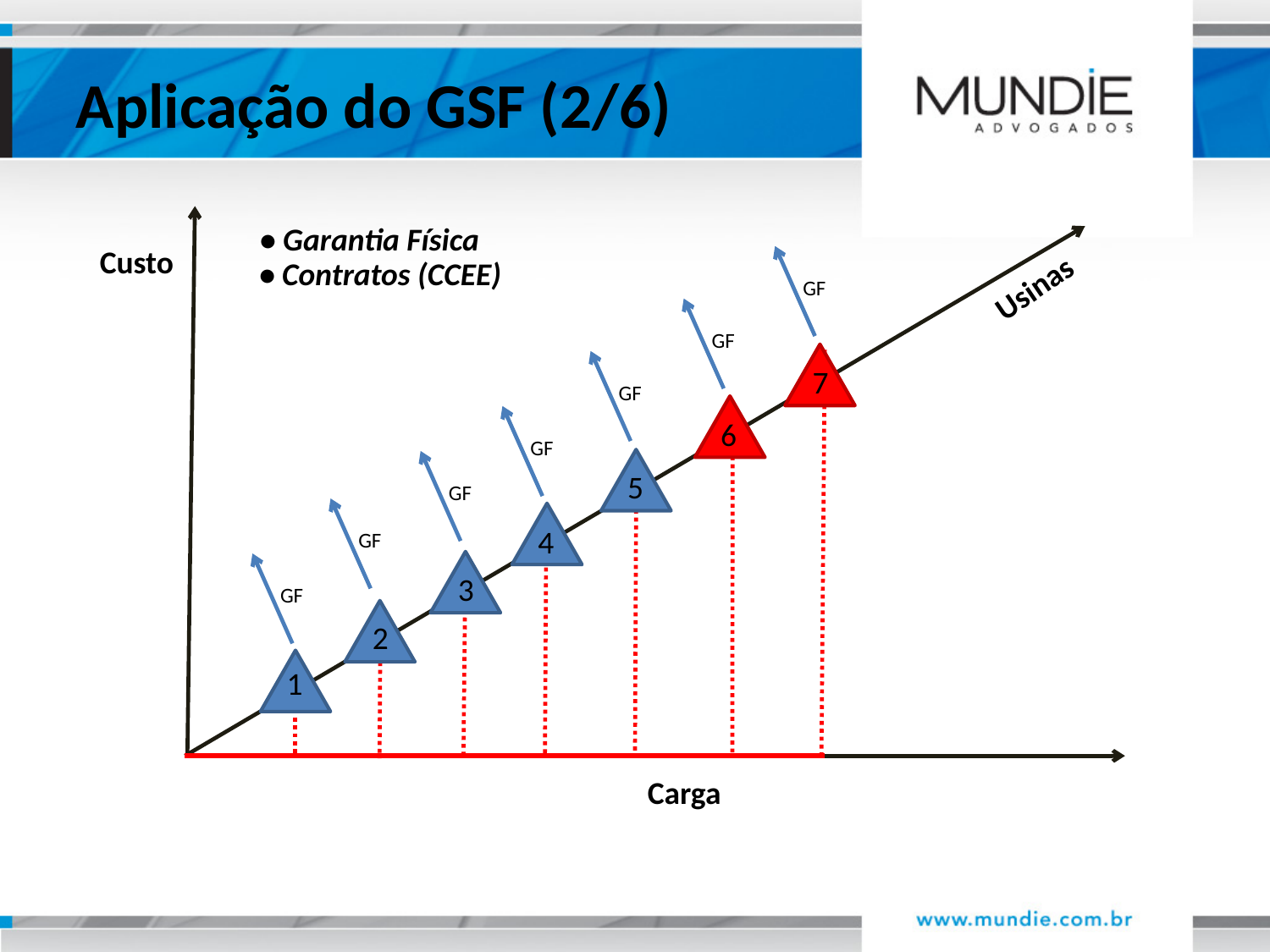

Aplicação do GSF (2/6)
• Garantia Física
Custo
Usinas
GF
• Contratos (CCEE)
GF

7
GF

6
GF

5
GF
GF

4

3
GF

2

1
Carga